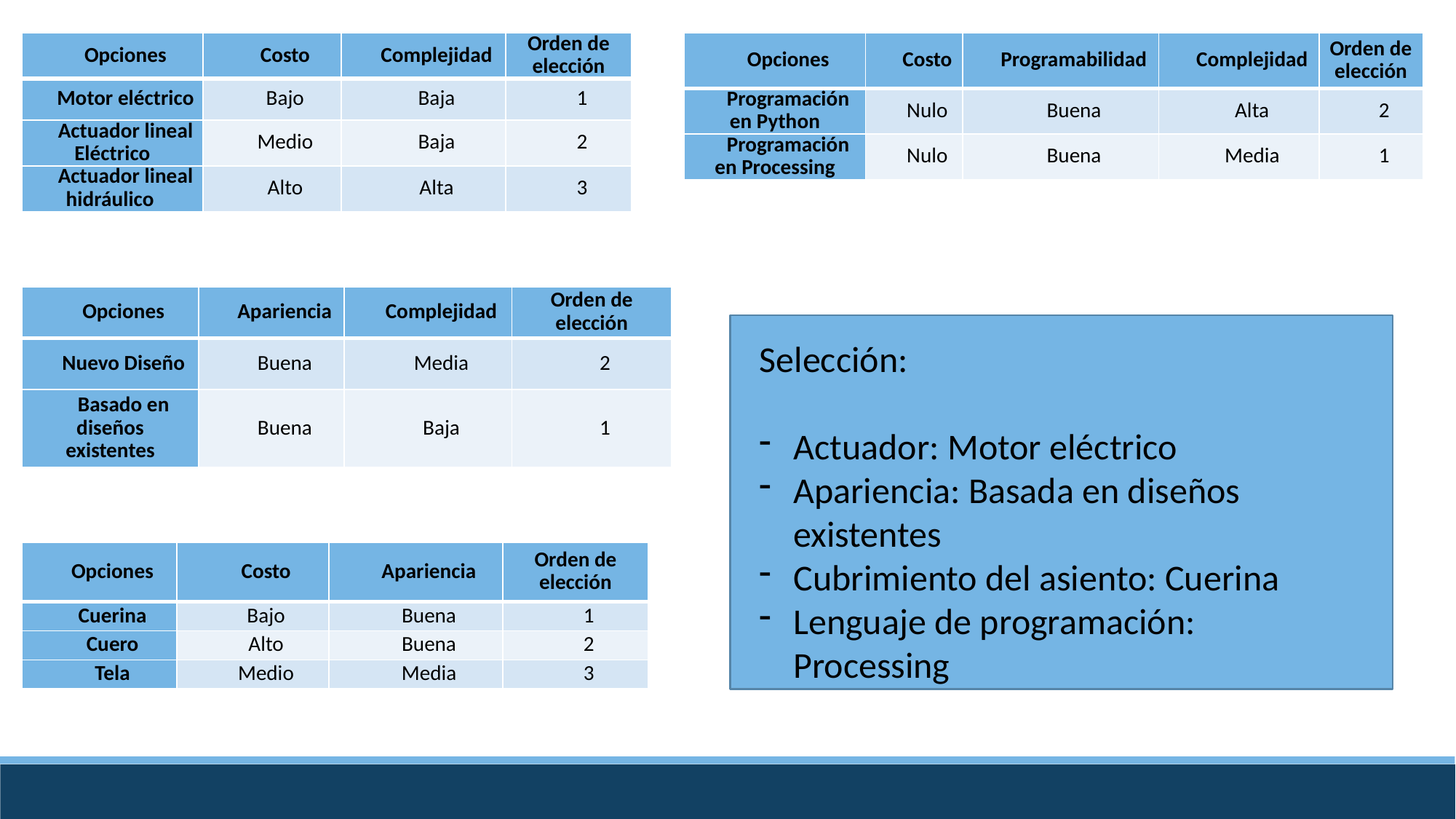

| Opciones | Costo | Complejidad | Orden de elección |
| --- | --- | --- | --- |
| Motor eléctrico | Bajo | Baja | 1 |
| Actuador lineal Eléctrico | Medio | Baja | 2 |
| Actuador lineal hidráulico | Alto | Alta | 3 |
| Opciones | Costo | Programabilidad | Complejidad | Orden de elección |
| --- | --- | --- | --- | --- |
| Programación en Python | Nulo | Buena | Alta | 2 |
| Programación en Processing | Nulo | Buena | Media | 1 |

| Opciones | Apariencia | Complejidad | Orden de elección |
| --- | --- | --- | --- |
| Nuevo Diseño | Buena | Media | 2 |
| Basado en diseños existentes | Buena | Baja | 1 |

Selección:

Actuador: Motor eléctrico
Apariencia: Basada en diseños existentes
Cubrimiento del asiento: Cuerina
Lenguaje de programación: Processing
| Opciones | Costo | Apariencia | Orden de elección |
| --- | --- | --- | --- |
| Cuerina | Bajo | Buena | 1 |
| Cuero | Alto | Buena | 2 |
| Tela | Medio | Media | 3 |